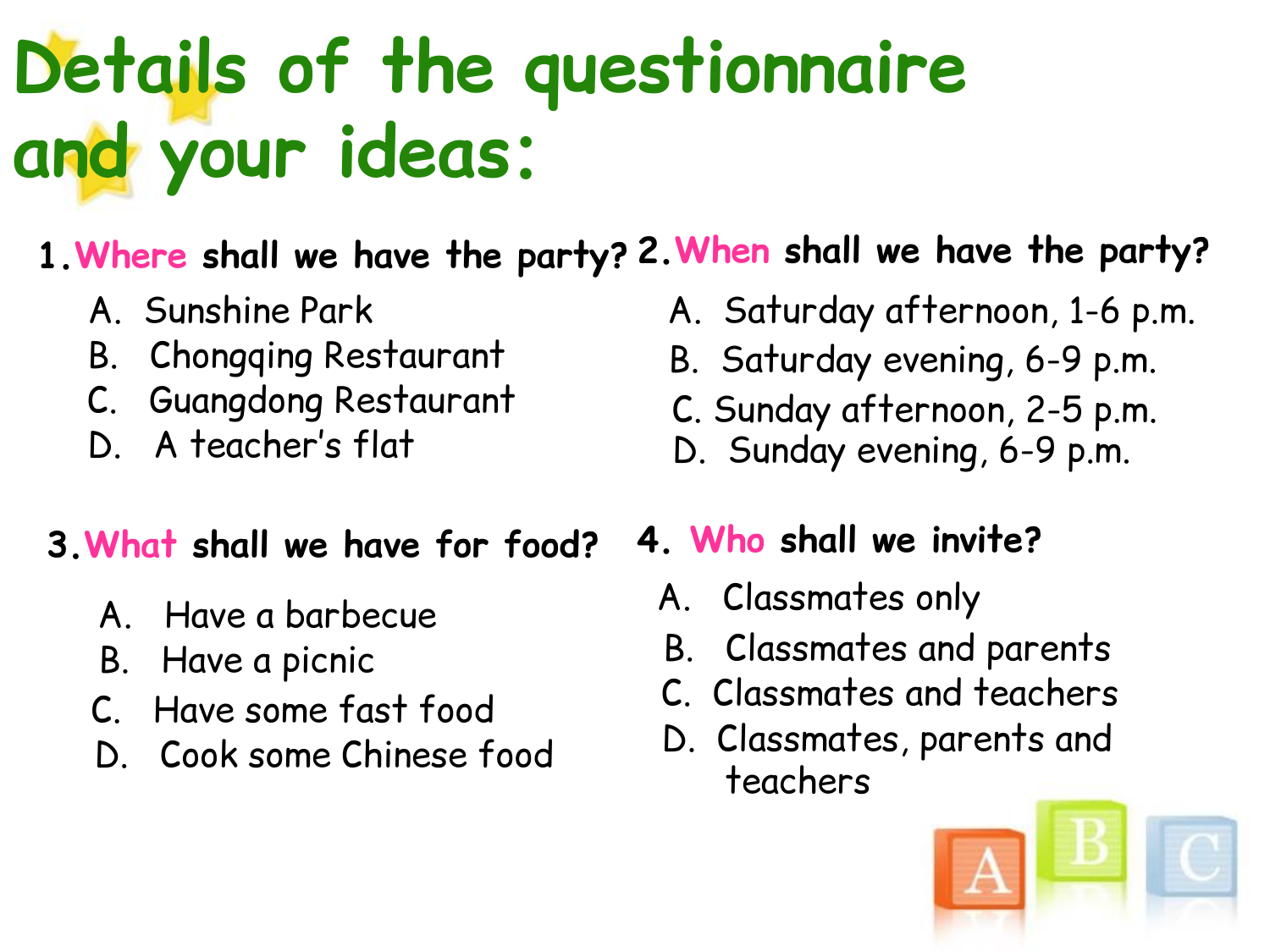

Details of the questionnaire and your ideas:
1.Where shall we have the party?
A.  Sunshine Park
B.   Chongqing Restaurant
C.   Guangdong Restaurant
D.   A teacher’s flat
2.When shall we have the party?
A.  Saturday afternoon, 1-6 p.m.
B.  Saturday evening, 6-9 p.m.
C. Sunday afternoon, 2-5 p.m.
D.  Sunday evening, 6-9 p.m.
3.What shall we have for food?
A.   Have a barbecue
B.   Have a picnic
C.   Have some fast food
D.   Cook some Chinese food
4. Who shall we invite?
A.   Classmates only
B.   Classmates and parents
C.  Classmates and teachers
D.  Classmates, parents and
      teachers